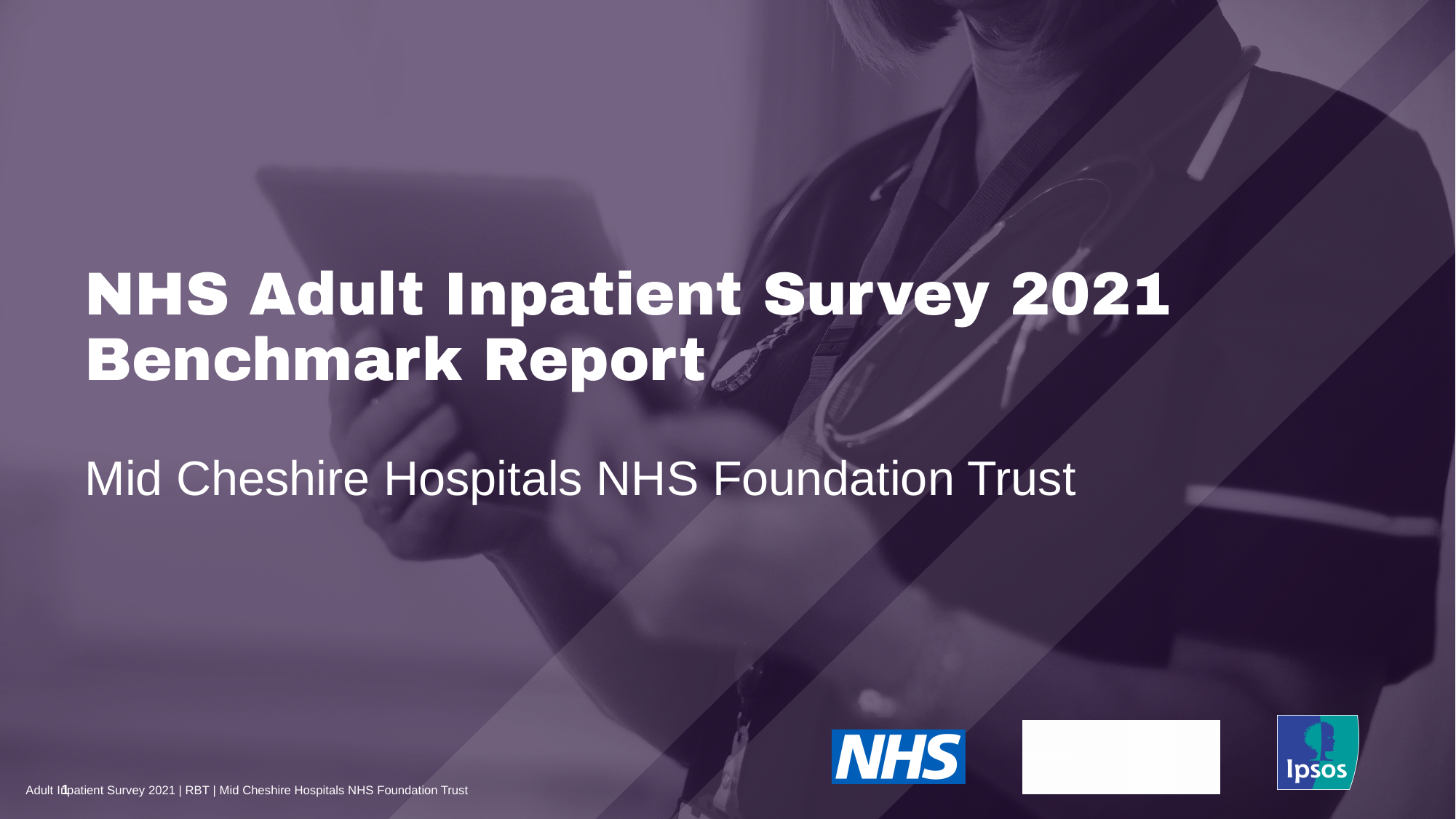

NHS Adult Inpatient Survey 2021
Benchmark Report
# Mid Cheshire Hospitals NHS Foundation Trust
1